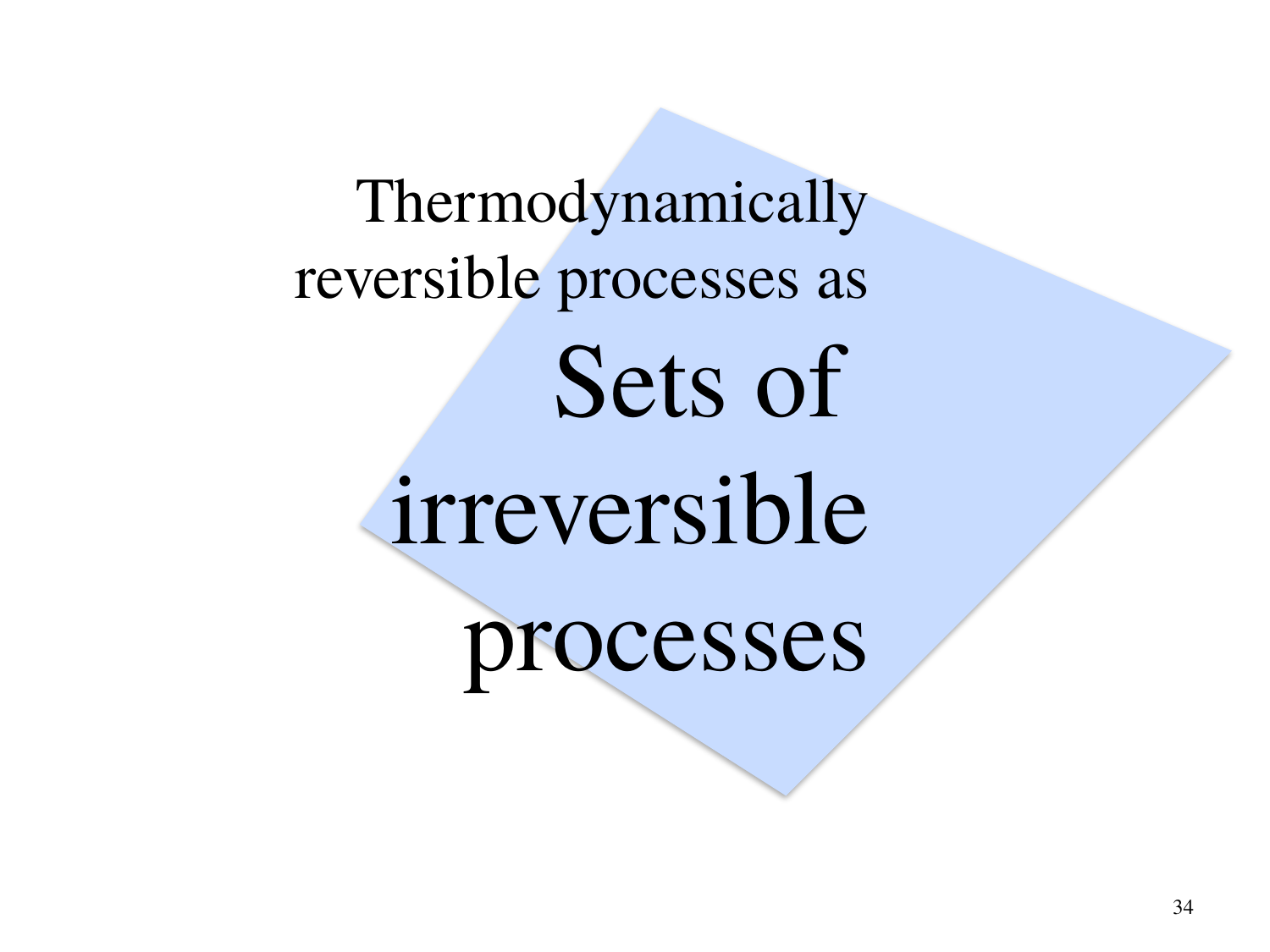

# Thermodynamically reversible processes as Sets of irreversible processes
34